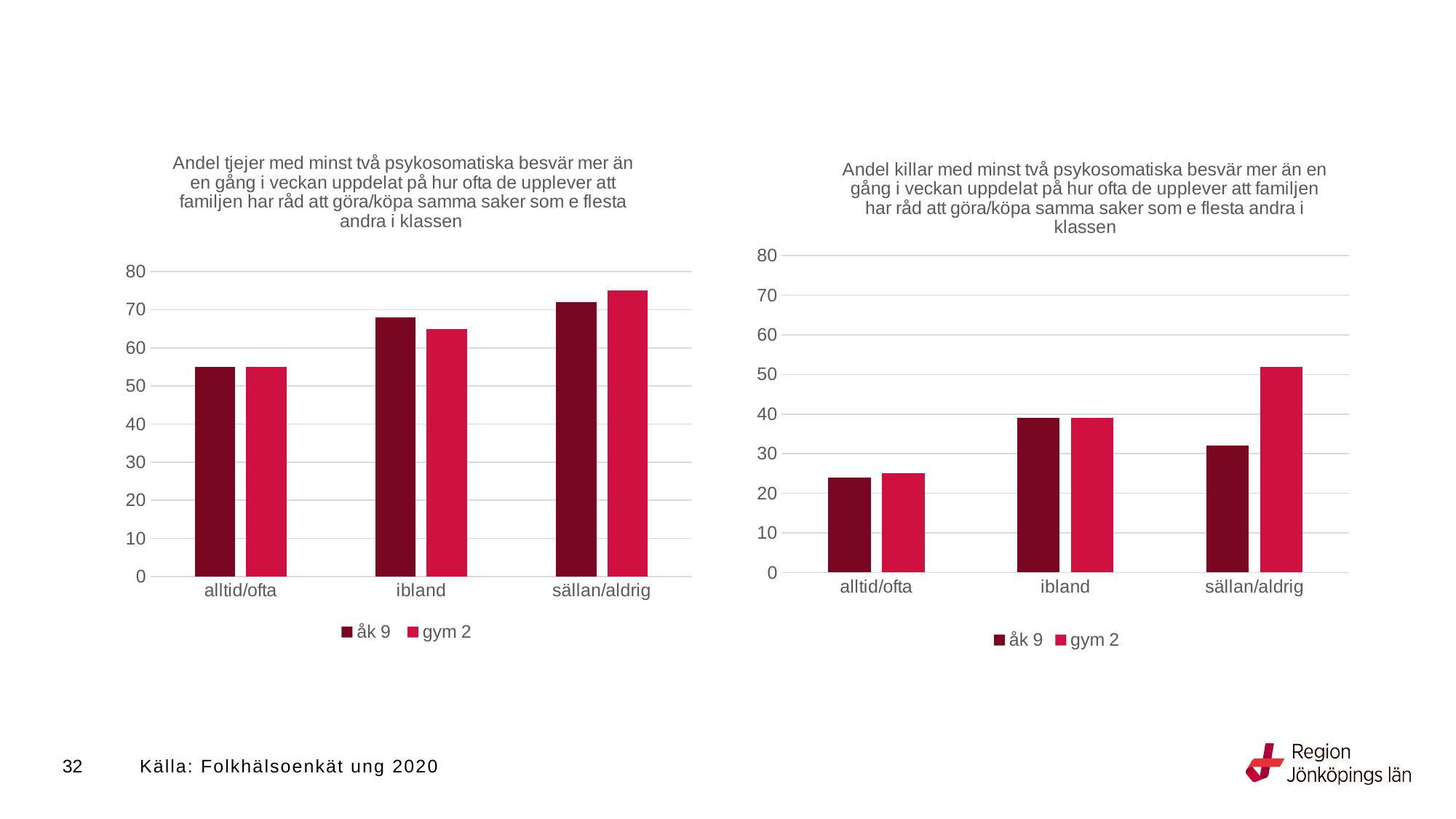

### Chart: Andel tjejer med minst två psykosomatiska besvär mer än en gång i veckan uppdelat på hur ofta de upplever att familjen har råd att göra/köpa samma saker som e flesta andra i klassen

| Category | åk 9  | gym 2  |
|---|---|---|
| alltid/ofta | 55.0 | 55.0 |
| ibland | 68.0 | 65.0 |
| sällan/aldrig | 72.0 | 75.0 |

### Chart: Andel killar med minst två psykosomatiska besvär mer än en gång i veckan uppdelat på hur ofta de upplever att familjen har råd att göra/köpa samma saker som e flesta andra i klassen

| Category | åk 9 | gym 2  |
|---|---|---|
| alltid/ofta | 24.0 | 25.0 |
| ibland | 39.0 | 39.0 |
| sällan/aldrig | 32.0 | 52.0 |
32
Källa: Folkhälsoenkät ung 2020